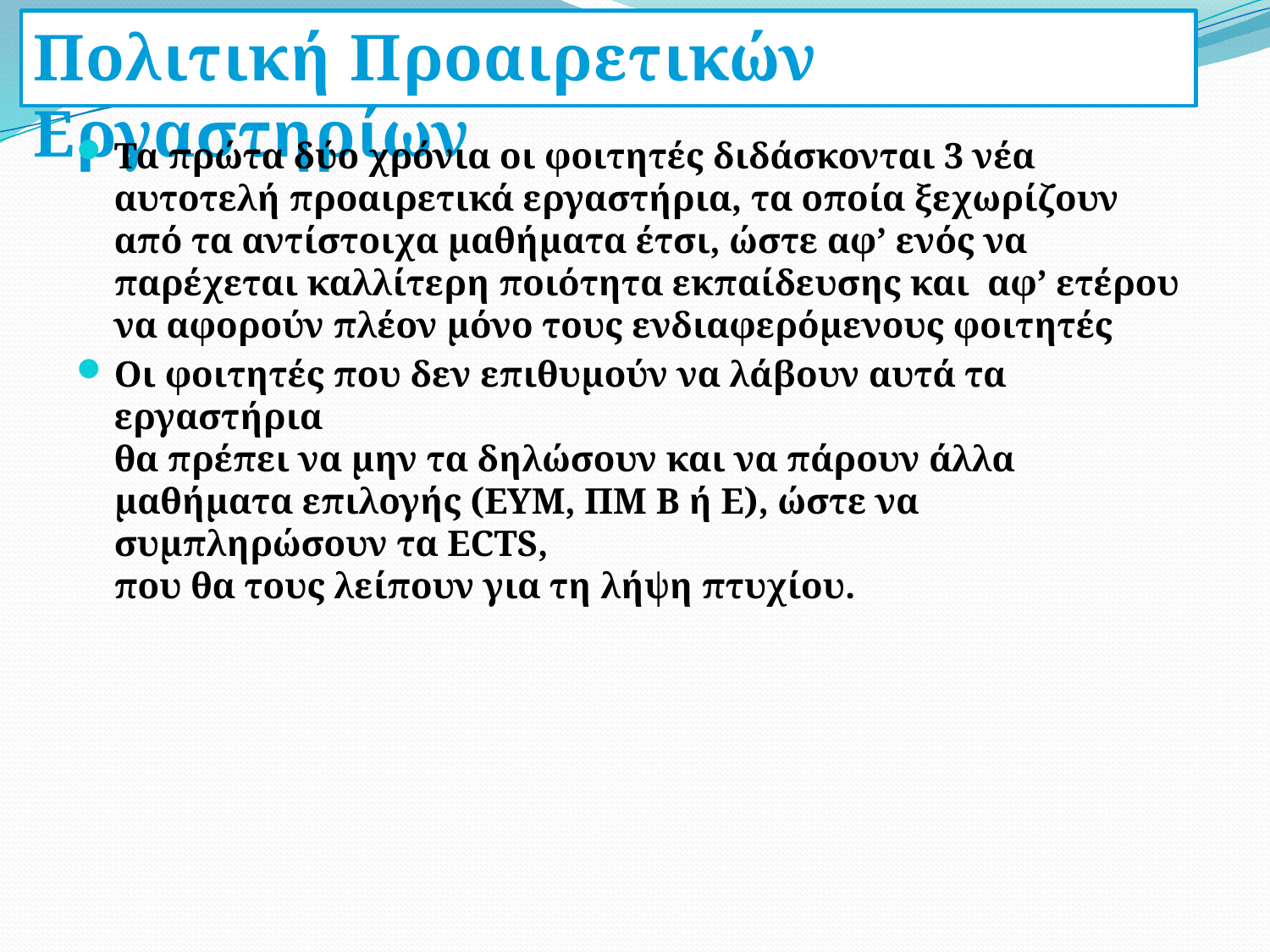

Πολιτική Προαιρετικών Εργαστηρίων
Τα πρώτα δύο χρόνια οι φοιτητές διδάσκονται 3 νέα αυτοτελή προαιρετικά εργαστήρια, τα οποία ξεχωρίζουν από τα αντίστοιχα μαθήματα έτσι, ώστε αφ’ ενός να παρέχεται καλλίτερη ποιότητα εκπαίδευσης και  αφ’ ετέρου να αφορούν πλέον μόνο τους ενδιαφερόμενους φοιτητές
Οι φοιτητές που δεν επιθυμούν να λάβουν αυτά τα εργαστήρια
θα πρέπει να μην τα δηλώσουν και να πάρουν άλλα μαθήματα επιλογής (ΕΥΜ, ΠΜ Β ή Ε), ώστε να συμπληρώσουν τα ECTS,
που θα τους λείπουν για τη λήψη πτυχίου.